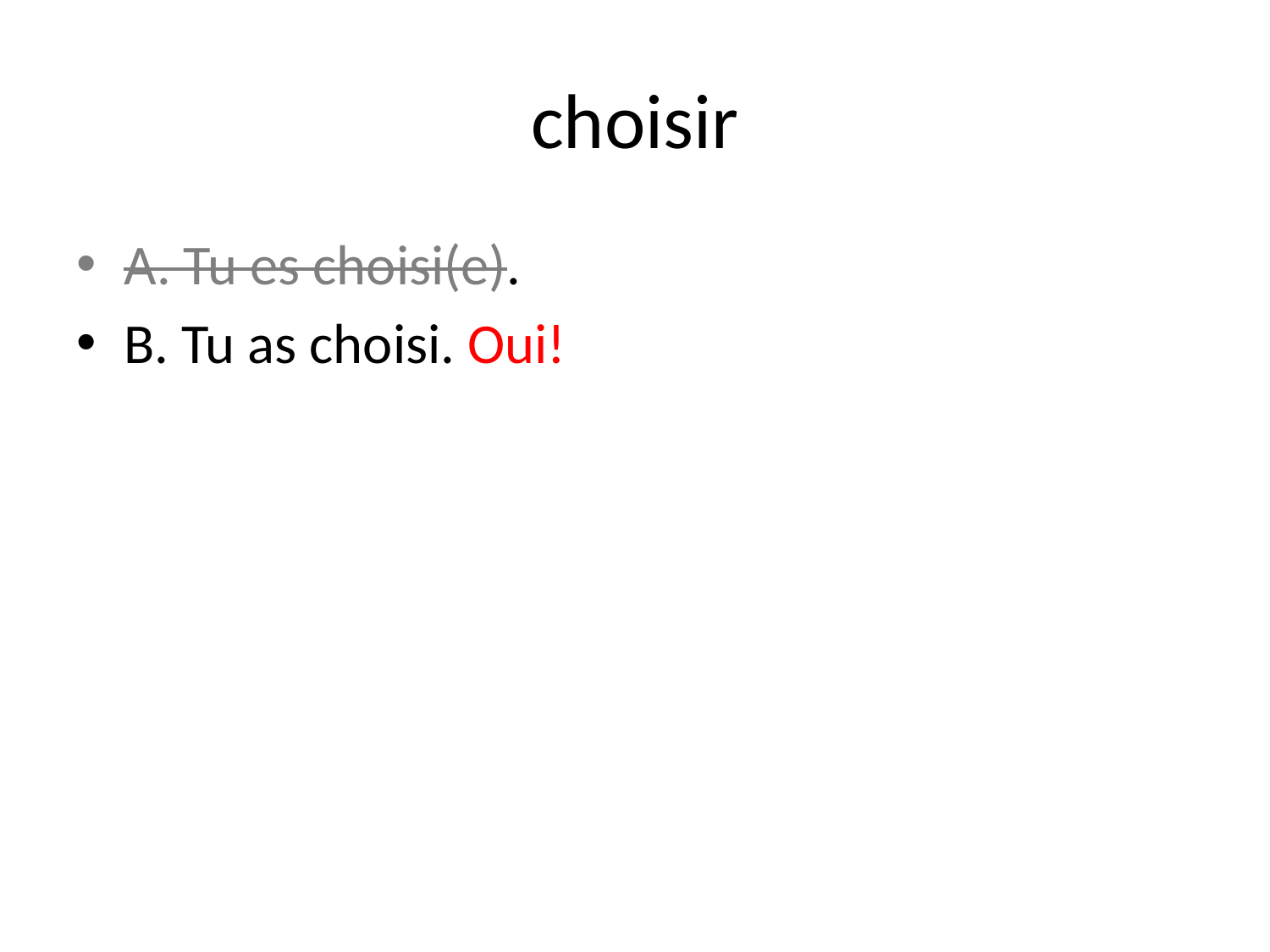

# choisir
A. Tu es choisi(e).
B. Tu as choisi. Oui!